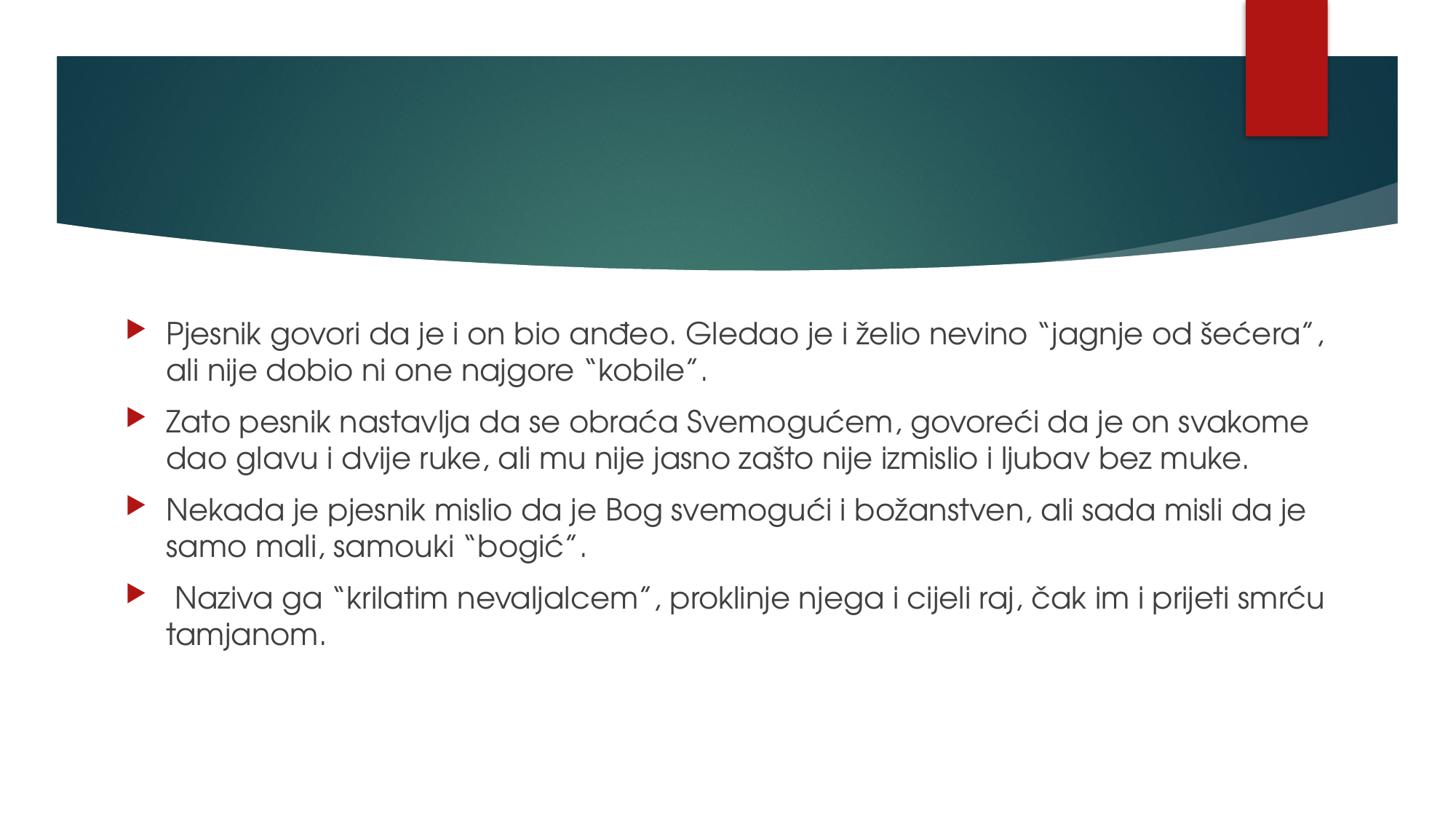

Pjesnik govori da je i on bio anđeo. Gledao je i želio nevino “jagnje od šećera”, ali nije dobio ni one najgore “kobile”.
Zato pesnik nastavlja da se obraća Svemogućem, govoreći da je on svakome dao glavu i dvije ruke, ali mu nije jasno zašto nije izmislio i ljubav bez muke.
Nekada je pjesnik mislio da je Bog svemogući i božanstven, ali sada misli da je samo mali, samouki “bogić”.
 Naziva ga “krilatim nevaljalcem”, proklinje njega i cijeli raj, čak im i prijeti smrću tamjanom.